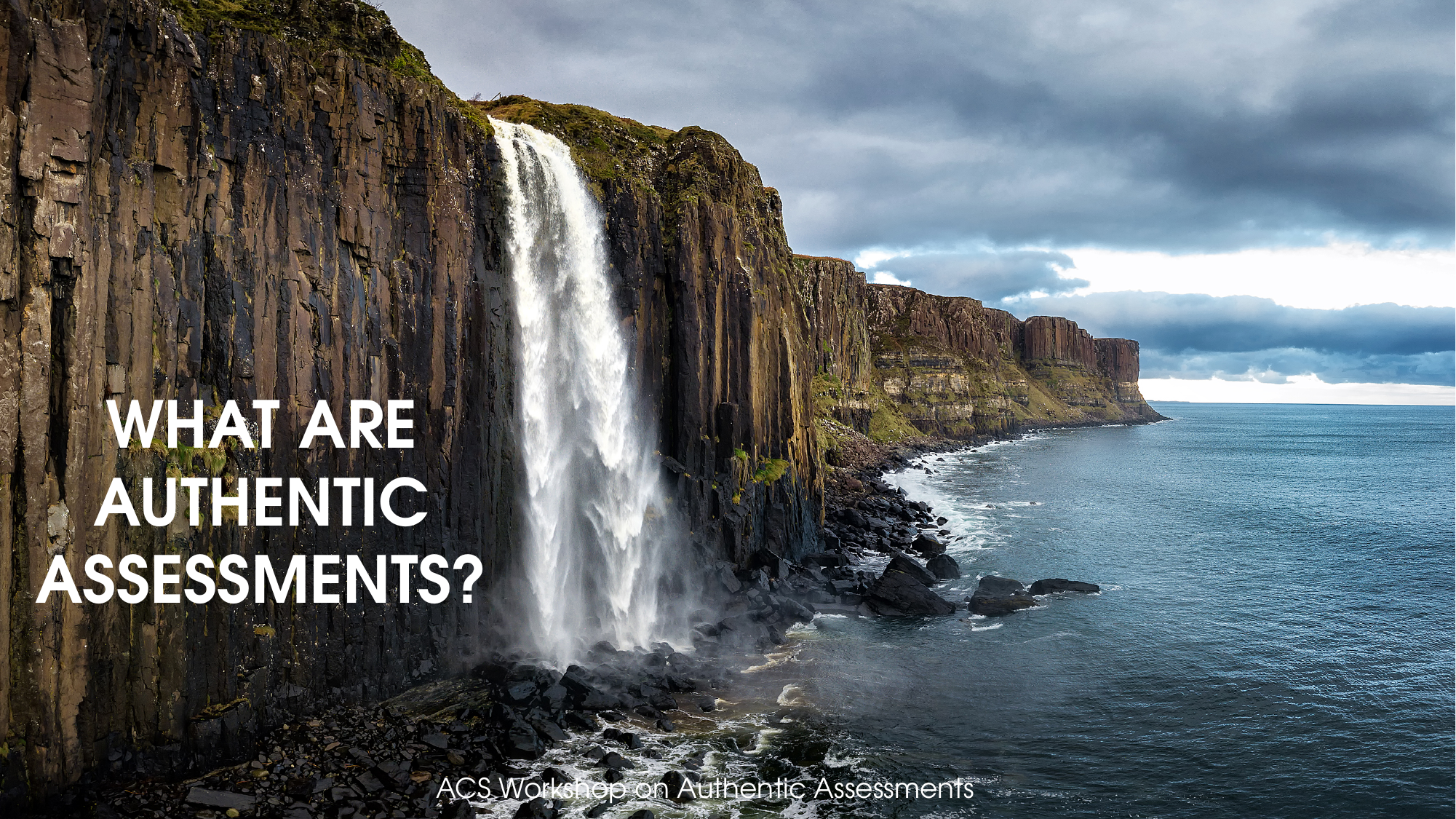

# What are Authentic Assessments?
ACS Workshop on Authentic Assessments